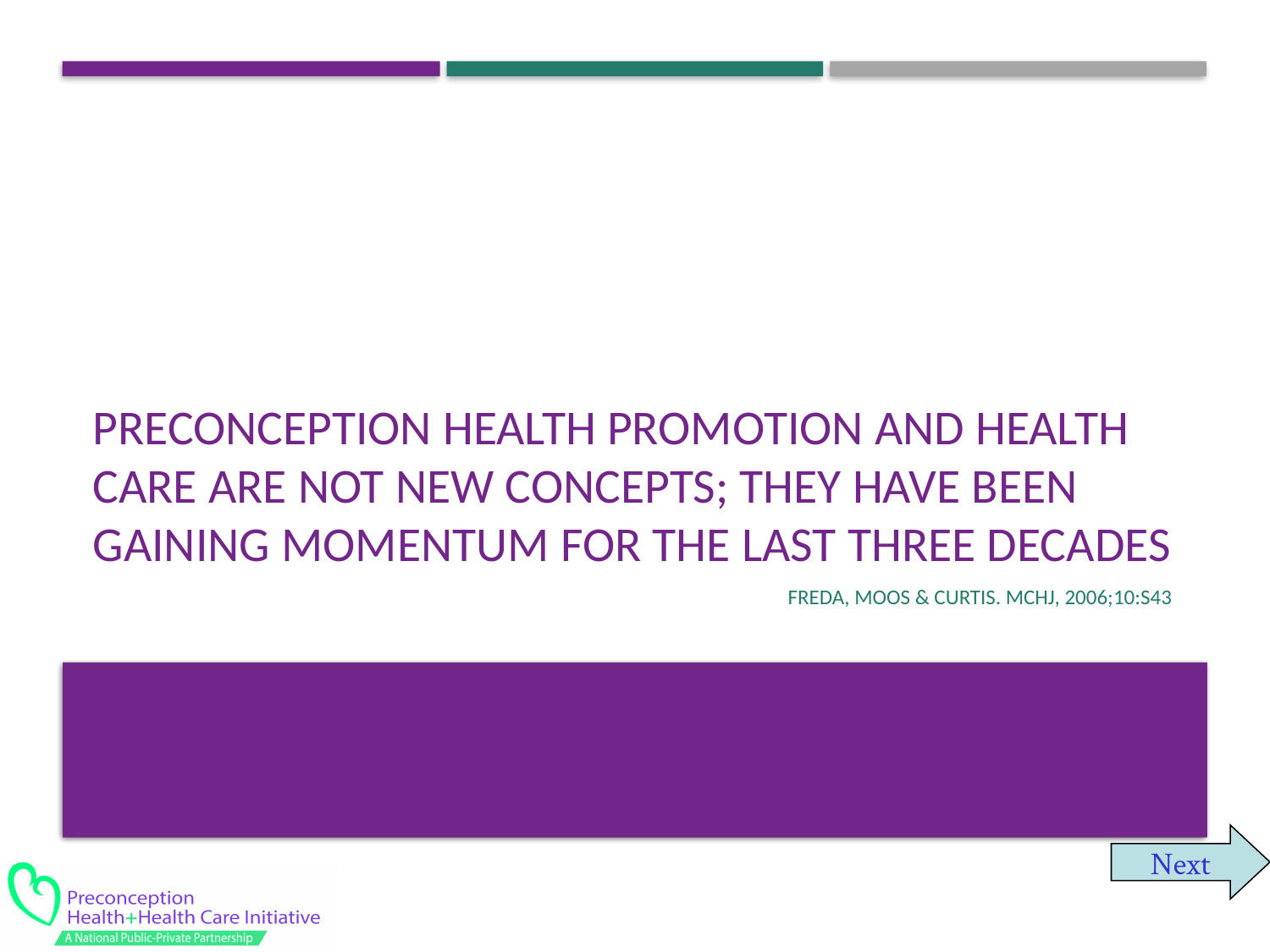

# Preconception health promotion and health care are not new concepts; they have been gaining momentum for the last three decades
Freda, Moos & Curtis. MCHJ, 2006;10:S43

Next